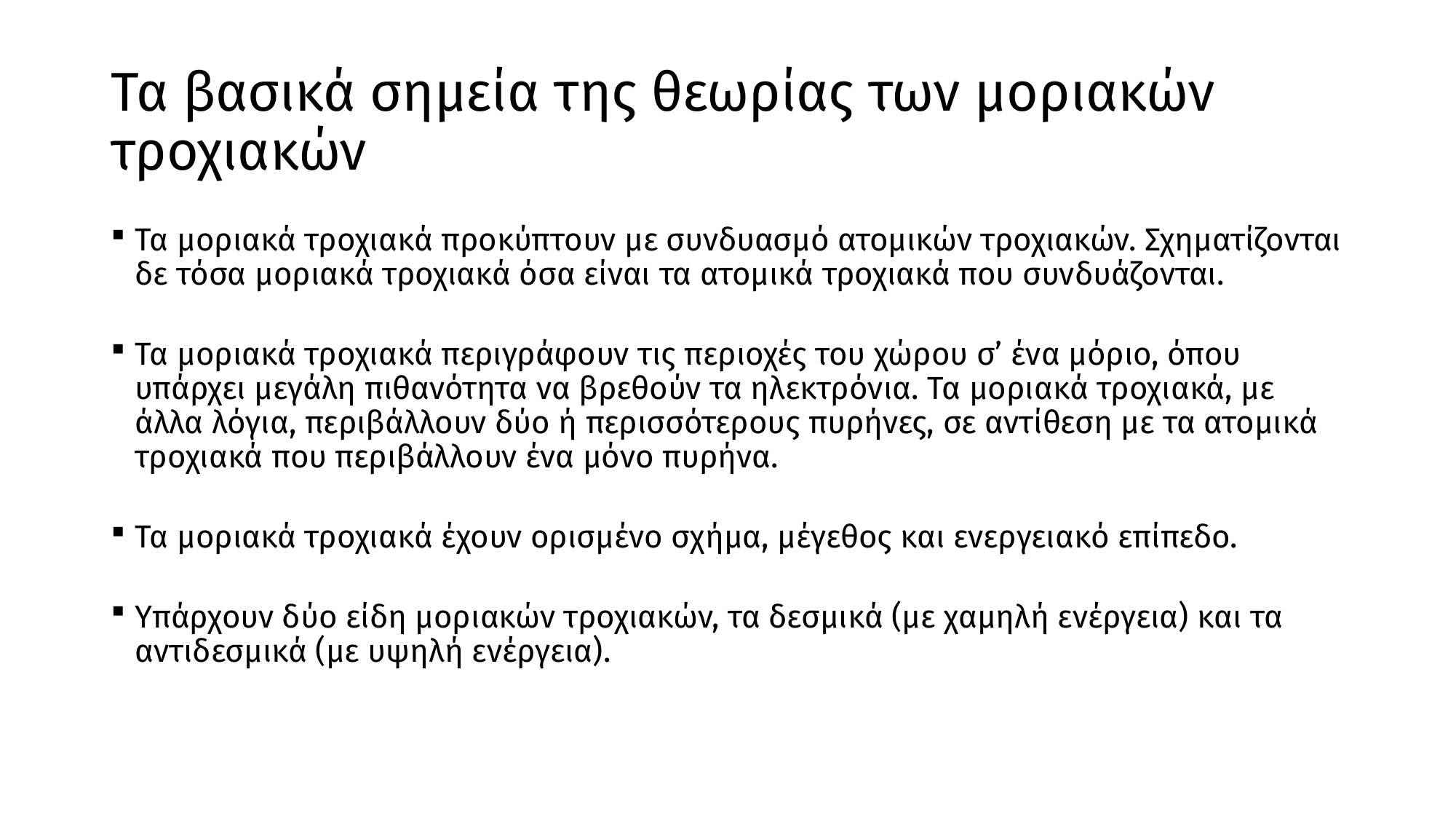

# Τα βασικά σημεία της θεωρίας των μοριακών τροχιακών
Τα μοριακά τροχιακά προκύπτουν με συνδυασμό ατομικών τροχιακών. Σχηματίζονται δε τόσα μοριακά τροχιακά όσα είναι τα ατομικά τροχιακά που συνδυάζονται.
Τα μοριακά τροχιακά περιγράφουν τις περιοχές του χώρου σ’ ένα μόριο, όπου υπάρχει μεγάλη πιθανότητα να βρεθούν τα ηλεκτρόνια. Τα μοριακά τροχιακά, με άλλα λόγια, περιβάλλουν δύο ή περισσότερους πυρήνες, σε αντίθεση με τα ατομικά τροχιακά που περιβάλλουν ένα μόνο πυρήνα.
Τα μοριακά τροχιακά έχουν ορισμένο σχήμα, μέγεθος και ενεργειακό επίπεδο.
Υπάρχουν δύο είδη μοριακών τροχιακών, τα δεσμικά (με χαμηλή ενέργεια) και τα αντιδεσμικά (με υψηλή ενέργεια).